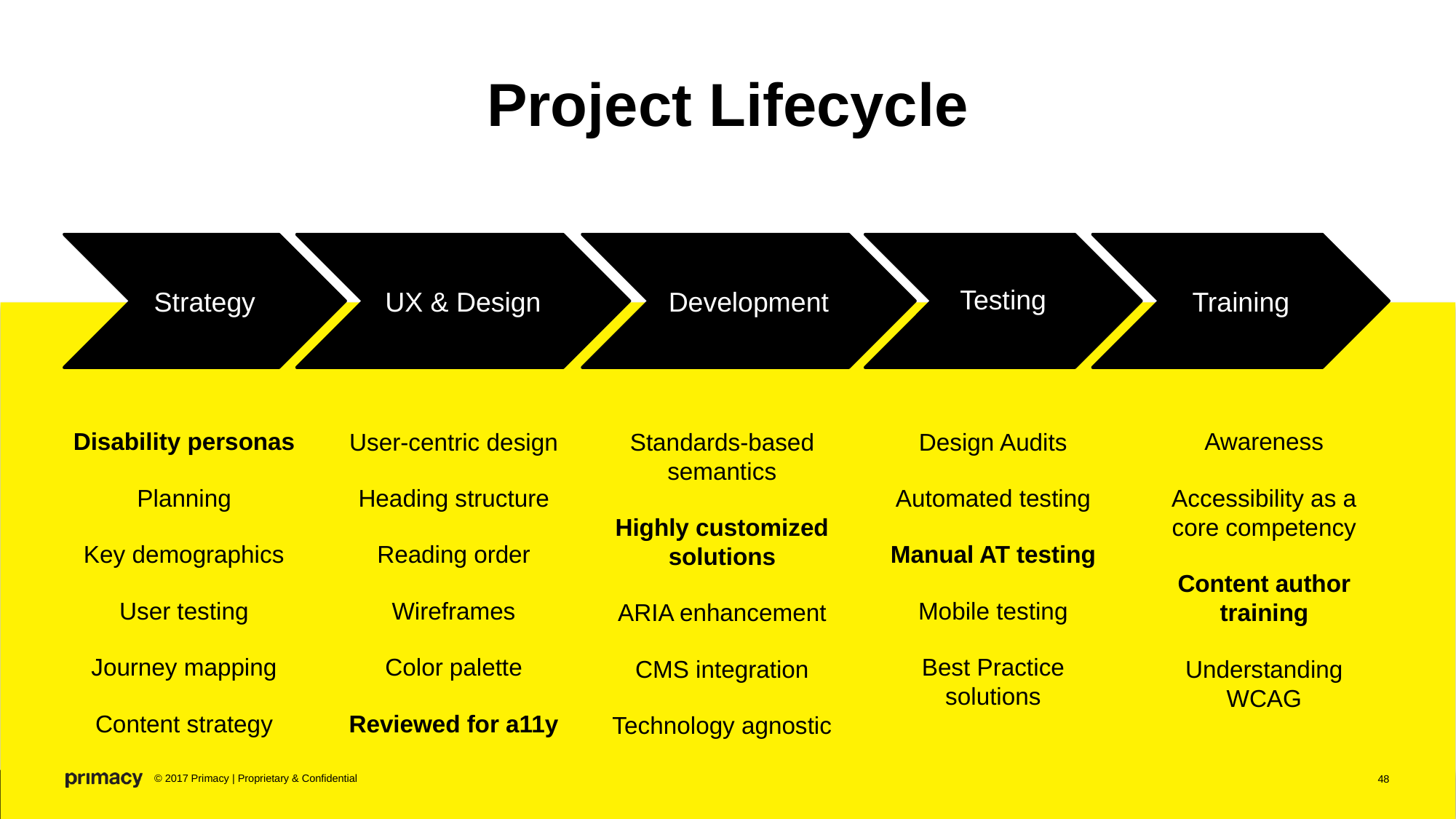

Project Lifecycle
Strategy
UX & Design
Development
Testing
Training
Disability personas
Planning
Key demographics
User testing
Journey mapping
Content strategy
Awareness
Accessibility as a core competency
Content author training
Understanding WCAG

User-centric design
Heading structure
Reading order
Wireframes
Color palette
Reviewed for a11y
Design Audits
Automated testing
Manual AT testing
Mobile testing
Best Practice solutions

Standards-based semantics
Highly customized solutions
ARIA enhancement
CMS integration
Technology agnostic
48